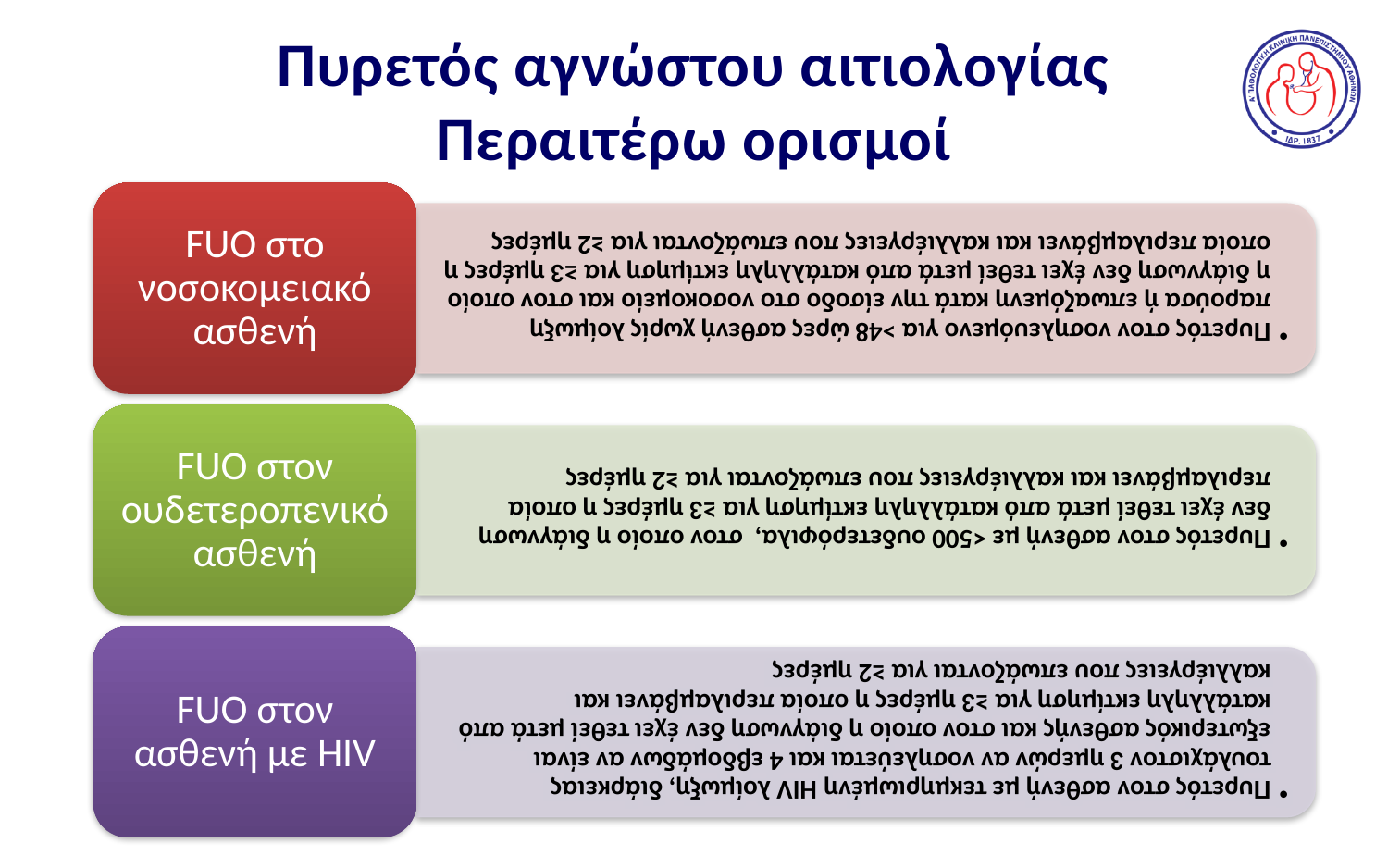

# Πυρετός αγνώστου αιτιολογίας Περαιτέρω ορισμοί
Πυρετός στον νοσηλευόμενο για >48 ώρες ασθενή χωρίς λοίμωξη παρούσα ή επωαζόμενη κατά την είσοδο στο νοσοκομείο και στον οποίο η διάγνωση δεν έχει τεθεί μετά από κατάλληλη εκτίμηση για ≥3 ημέρες η οποία περιλαμβάνει και καλλιέργειες που επωάζονται για ≥2 ημέρες
FUO στο νοσοκομειακό ασθενή
Πυρετός στον ασθενή με <500 ουδετερόφιλα,  στον οποίο η διάγνωση δεν έχει τεθεί μετά από κατάλληλη εκτίμηση για ≥3 ημέρες η οποία περιλαμβάνει και καλλιέργειες που επωάζονται για ≥2 ημέρες
FUΟ στον ουδετεροπενικό ασθενή
Πυρετός στον ασθενή με τεκμηριωμένη HIV λοίμωξη, διάρκειας τουλάχιστον 3 ημερών αν νοσηλεύεται και 4 εβδομάδων αν είναι εξωτερικός ασθενής και στον οποίο η διάγνωση δεν έχει τεθεί μετά από κατάλληλη εκτίμηση για ≥3 ημέρες η οποία περιλαμβάνει και καλλιέργειες που επωάζονται για ≥2 ημέρες
FUO στον ασθενή με HIV